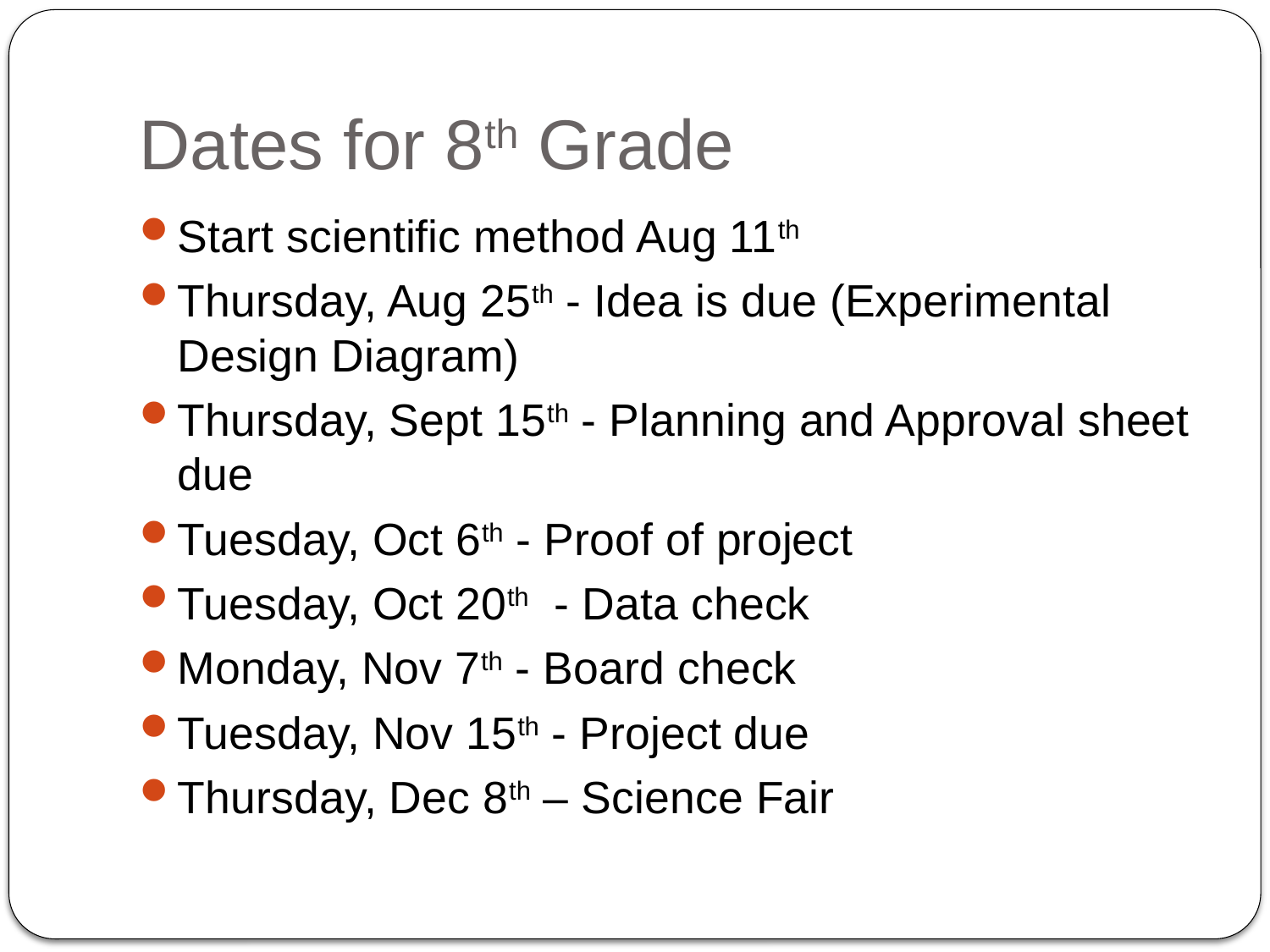

# Dates for 8th Grade
Start scientific method Aug 11th
Thursday, Aug 25th - Idea is due (Experimental Design Diagram)
Thursday, Sept 15th - Planning and Approval sheet due
Tuesday, Oct 6th - Proof of project
Tuesday, Oct 20th  - Data check
Monday, Nov 7th - Board check
Tuesday, Nov 15th - Project due
Thursday, Dec 8th – Science Fair